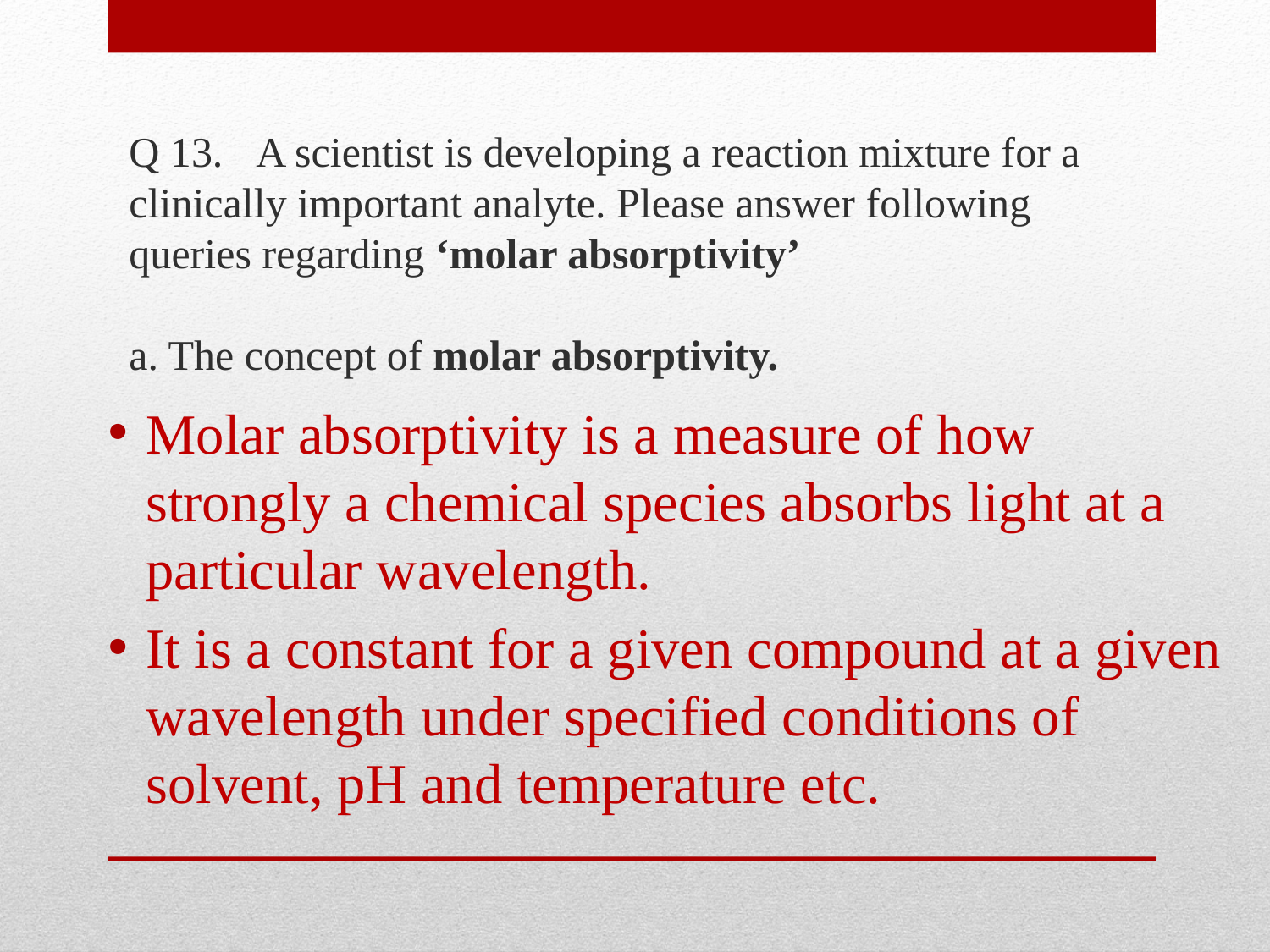

# Q 13.	A scientist is developing a reaction mixture for a clinically important analyte. Please answer following queries regarding ‘molar absorptivity’ a. The concept of molar absorptivity.

Molar absorptivity is a measure of how strongly a chemical species absorbs light at a particular wavelength.
It is a constant for a given compound at a given wavelength under specified conditions of solvent, pH and temperature etc.